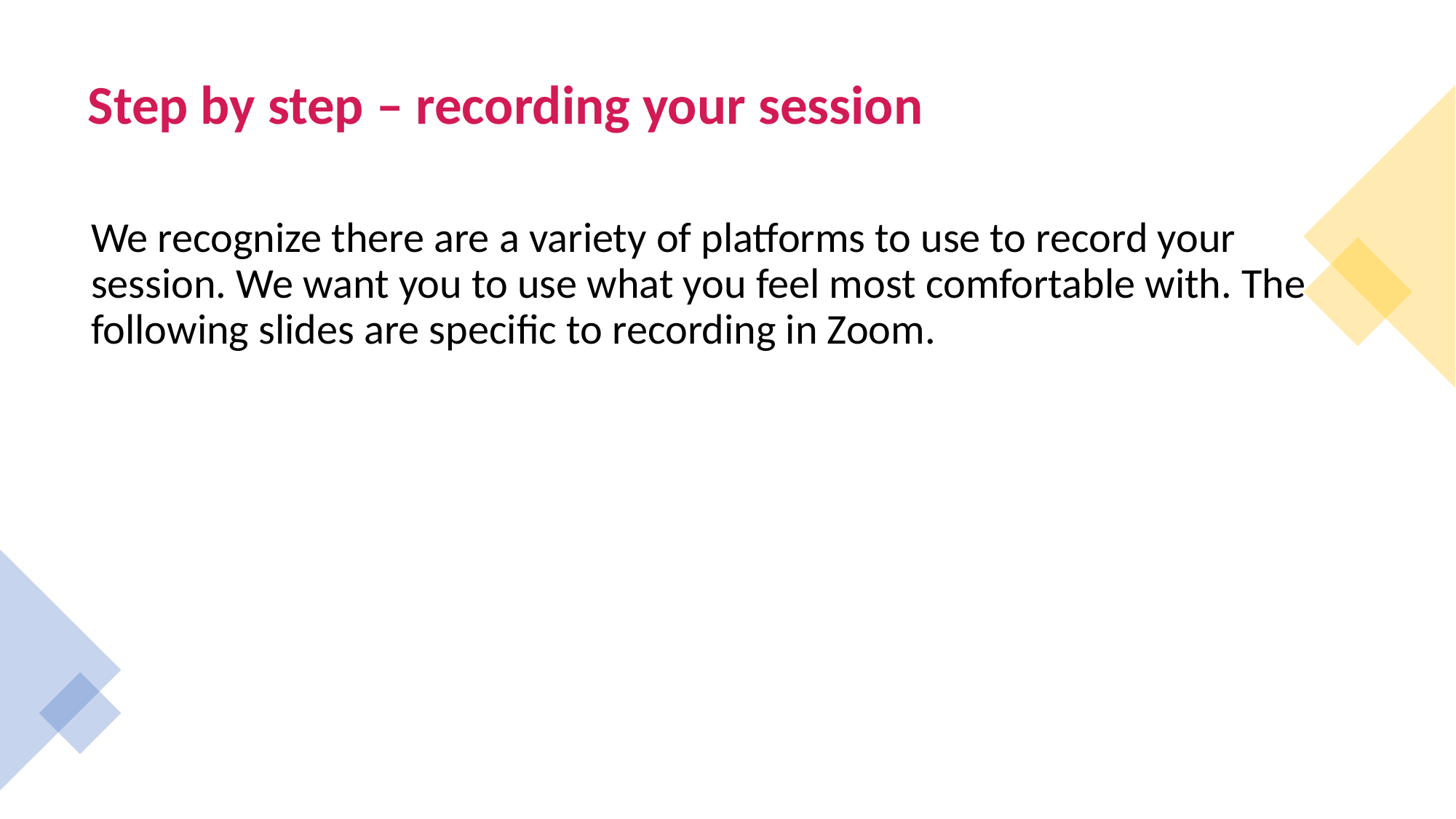

# Step by step – recording your session

We recognize there are a variety of platforms to use to record your session. We want you to use what you feel most comfortable with. The following slides are specific to recording in Zoom.